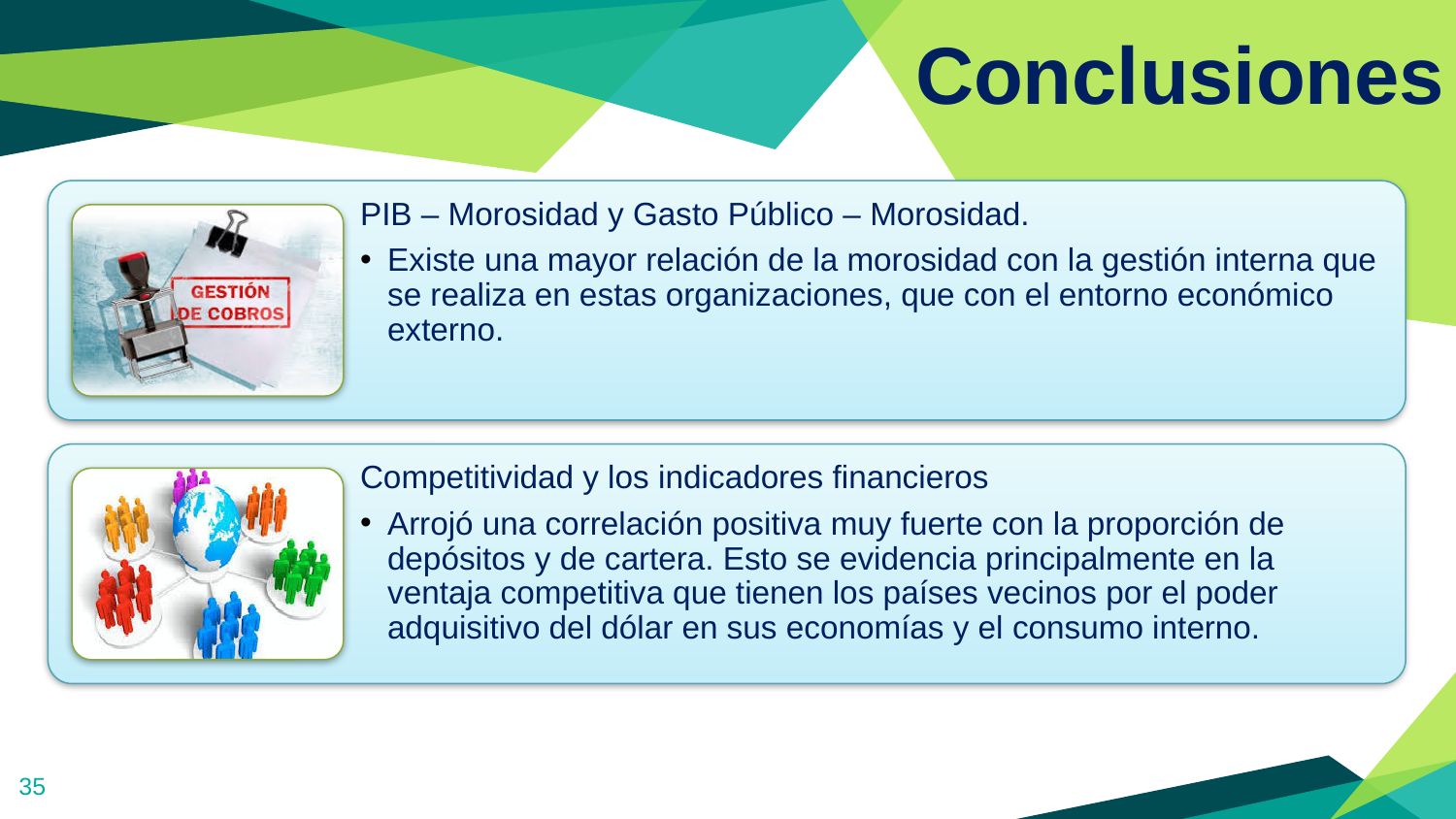

Conclusiones
PIB – Morosidad y Gasto Público – Morosidad.
Existe una mayor relación de la morosidad con la gestión interna que se realiza en estas organizaciones, que con el entorno económico externo.
Competitividad y los indicadores financieros
Arrojó una correlación positiva muy fuerte con la proporción de depósitos y de cartera. Esto se evidencia principalmente en la ventaja competitiva que tienen los países vecinos por el poder adquisitivo del dólar en sus economías y el consumo interno.
35